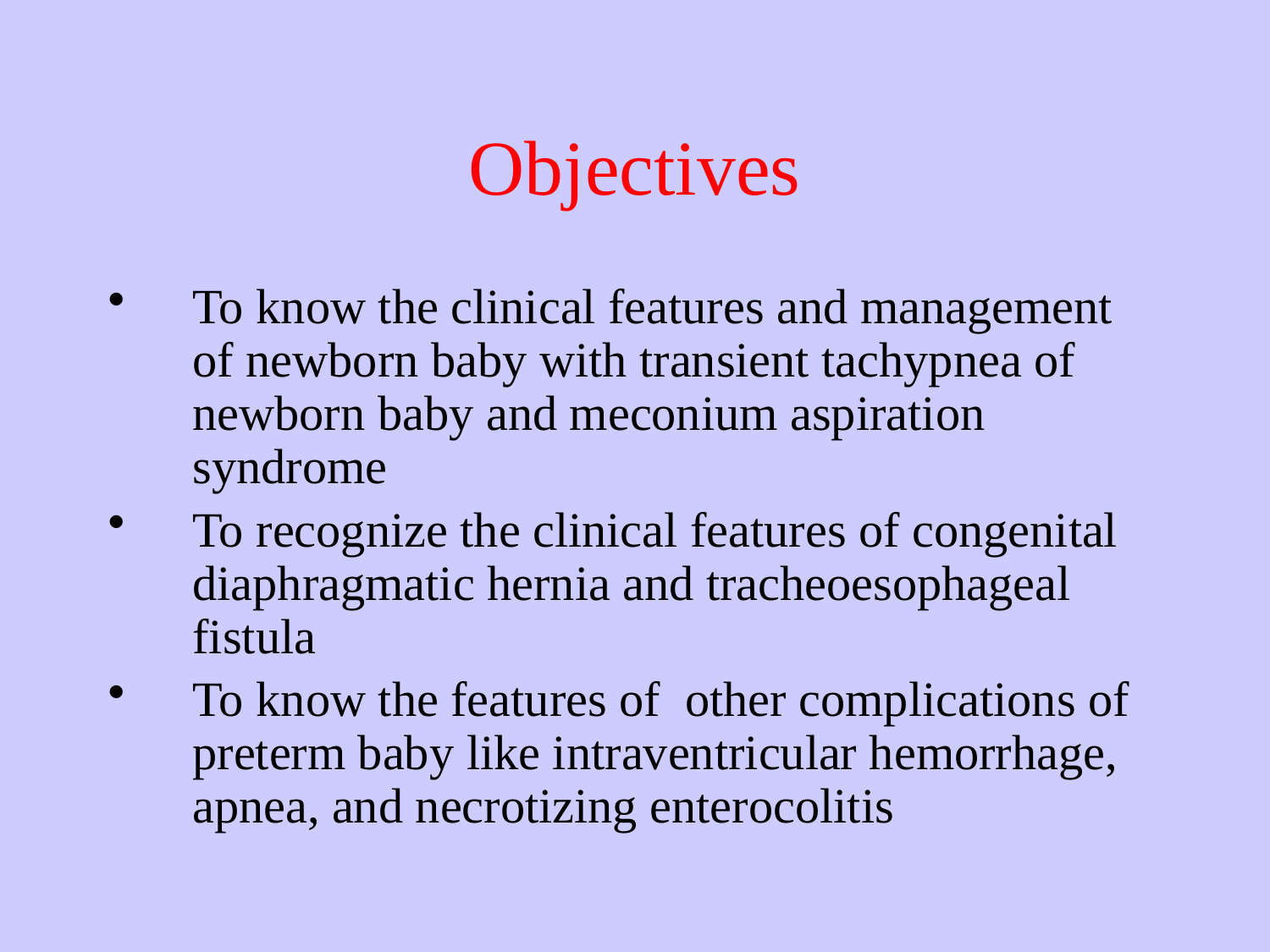

# Objectives
To know the clinical features and management of newborn baby with transient tachypnea of newborn baby and meconium aspiration syndrome
To recognize the clinical features of congenital diaphragmatic hernia and tracheoesophageal fistula
To know the features of  other complications of preterm baby like intraventricular hemorrhage, apnea, and necrotizing enterocolitis